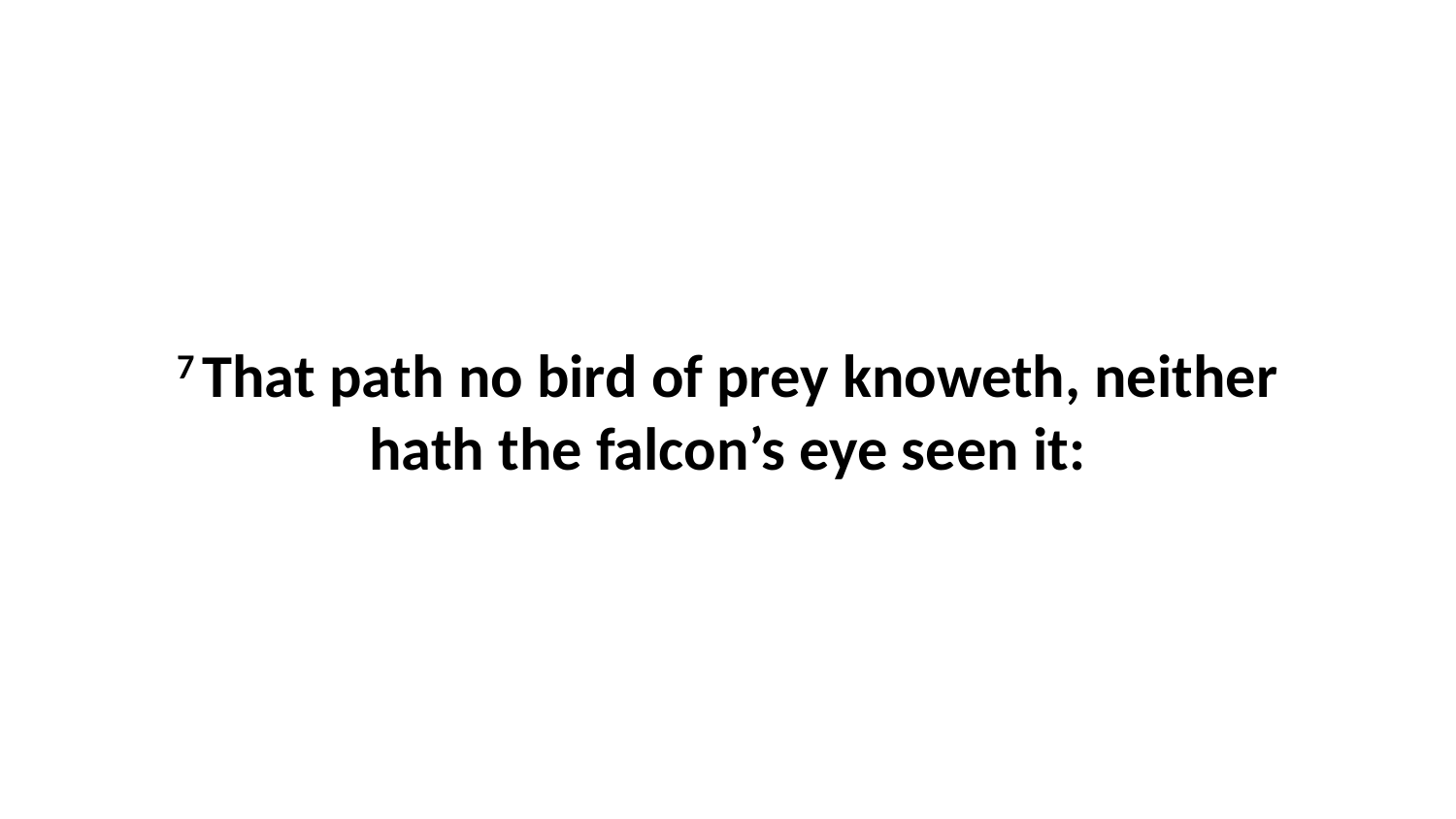

7 That path no bird of prey knoweth, neither hath the falcon’s eye seen it: